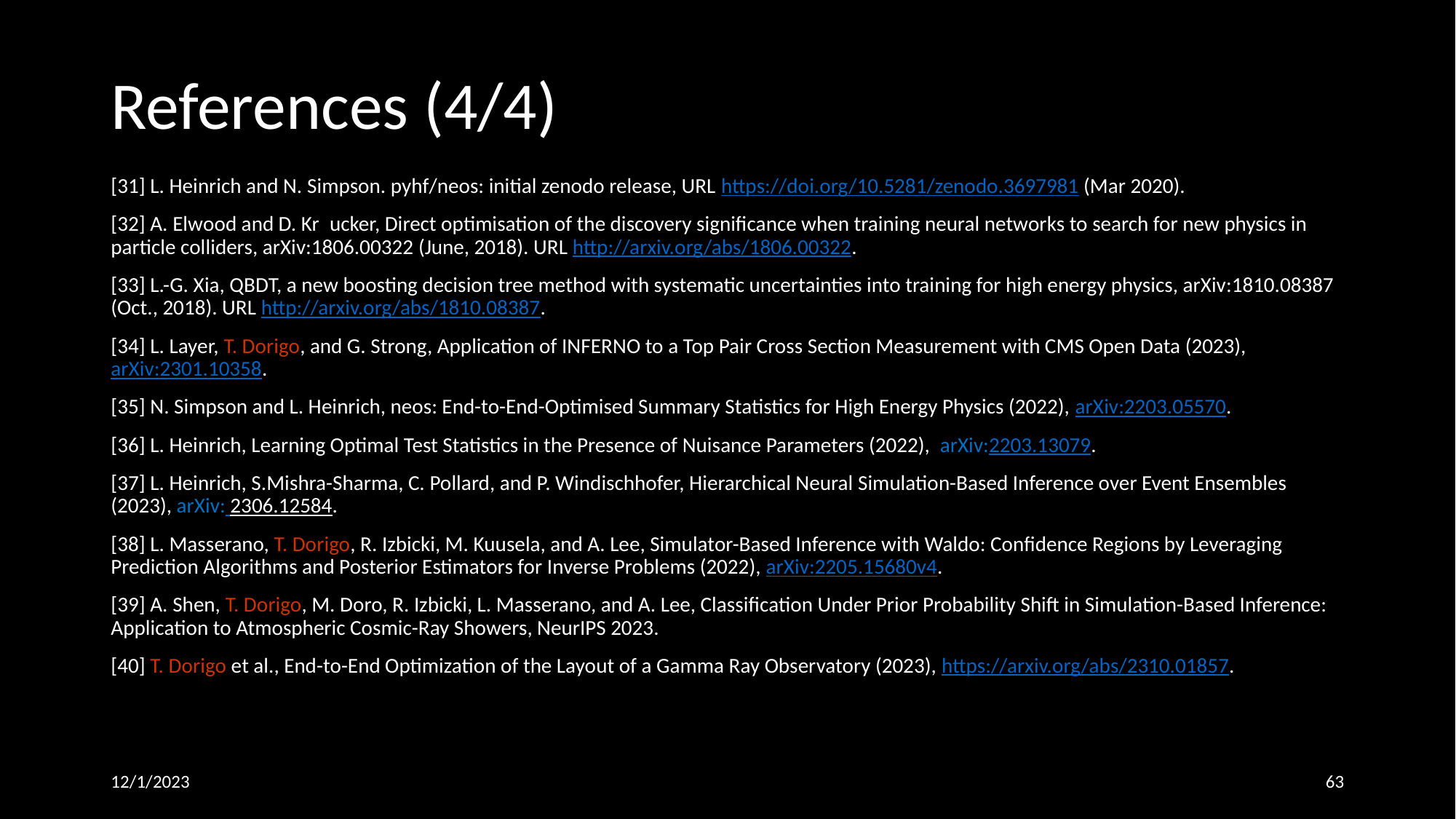

# References (4/4)
[31] L. Heinrich and N. Simpson. pyhf/neos: initial zenodo release, URL https://doi.org/10.5281/zenodo.3697981 (Mar 2020).
[32] A. Elwood and D. Krucker, Direct optimisation of the discovery significance when training neural networks to search for new physics in particle colliders, arXiv:1806.00322 (June, 2018). URL http://arxiv.org/abs/1806.00322.
[33] L.-G. Xia, QBDT, a new boosting decision tree method with systematic uncertainties into training for high energy physics, arXiv:1810.08387 (Oct., 2018). URL http://arxiv.org/abs/1810.08387.
[34] L. Layer, T. Dorigo, and G. Strong, Application of INFERNO to a Top Pair Cross Section Measurement with CMS Open Data (2023),   arXiv:2301.10358.
[35] N. Simpson and L. Heinrich, neos: End-to-End-Optimised Summary Statistics for High Energy Physics (2022), arXiv:2203.05570.
[36] L. Heinrich, Learning Optimal Test Statistics in the Presence of Nuisance Parameters (2022),  arXiv:2203.13079.
[37] L. Heinrich, S.Mishra-Sharma, C. Pollard, and P. Windischhofer, Hierarchical Neural Simulation-Based Inference over Event Ensembles (2023), arXiv: 2306.12584.
[38] L. Masserano, T. Dorigo, R. Izbicki, M. Kuusela, and A. Lee, Simulator-Based Inference with Waldo: Confidence Regions by Leveraging Prediction Algorithms and Posterior Estimators for Inverse Problems (2022), arXiv:2205.15680v4.
[39] A. Shen, T. Dorigo, M. Doro, R. Izbicki, L. Masserano, and A. Lee, Classification Under Prior Probability Shift in Simulation-Based Inference: Application to Atmospheric Cosmic-Ray Showers, NeurIPS 2023.
[40] T. Dorigo et al., End-to-End Optimization of the Layout of a Gamma Ray Observatory (2023), https://arxiv.org/abs/2310.01857.

12/1/2023
63